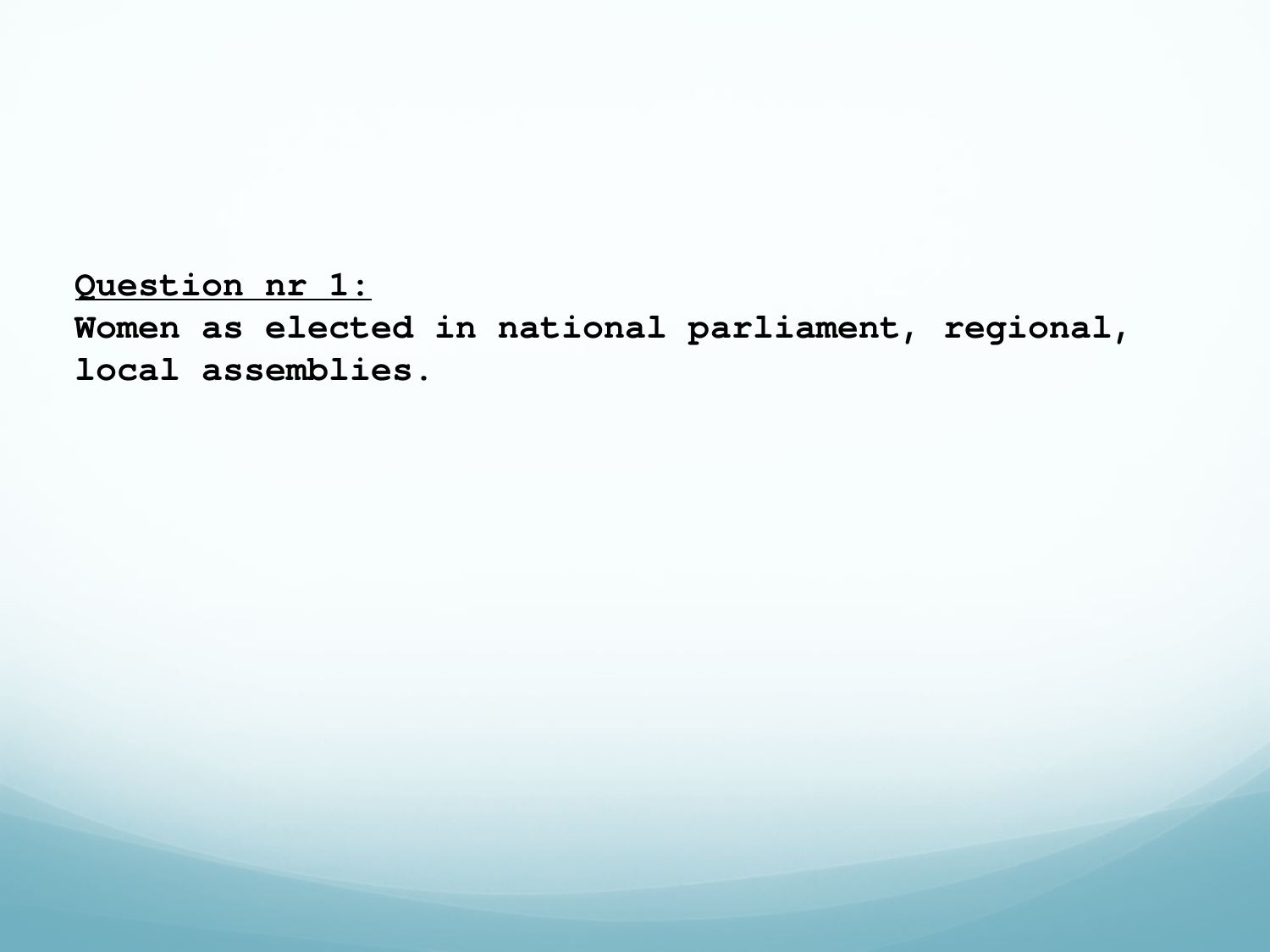

Question nr 1:
Women as elected in national parliament, regional,
local assemblies.